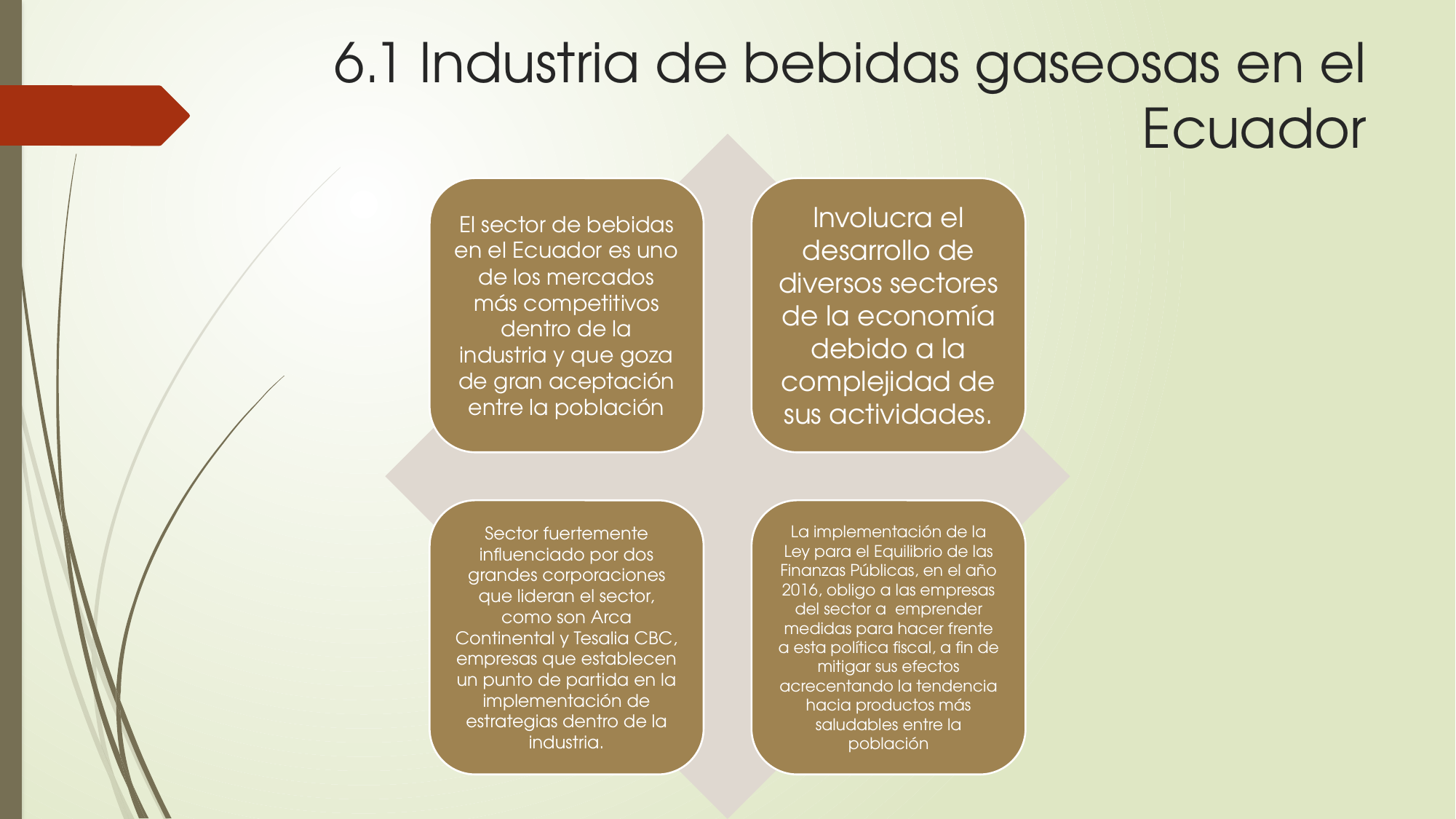

# 6.1 Industria de bebidas gaseosas en el Ecuador
El sector de bebidas en el Ecuador es uno de los mercados más competitivos dentro de la industria y que goza de gran aceptación entre la población
Sector fuertemente influenciado por dos grandes corporaciones que lideran el sector, como son Arca Continental y Tesalia CBC, empresas que establecen un punto de partida en la implementación de estrategias dentro de la industria.
La implementación de la Ley para el Equilibrio de las Finanzas Públicas, en el año 2016, obligo a las empresas del sector a  emprender medidas para hacer frente a esta política fiscal, a fin de mitigar sus efectos acrecentando la tendencia hacia productos más saludables entre la población
Involucra el desarrollo de diversos sectores de la economía debido a la complejidad de sus actividades.